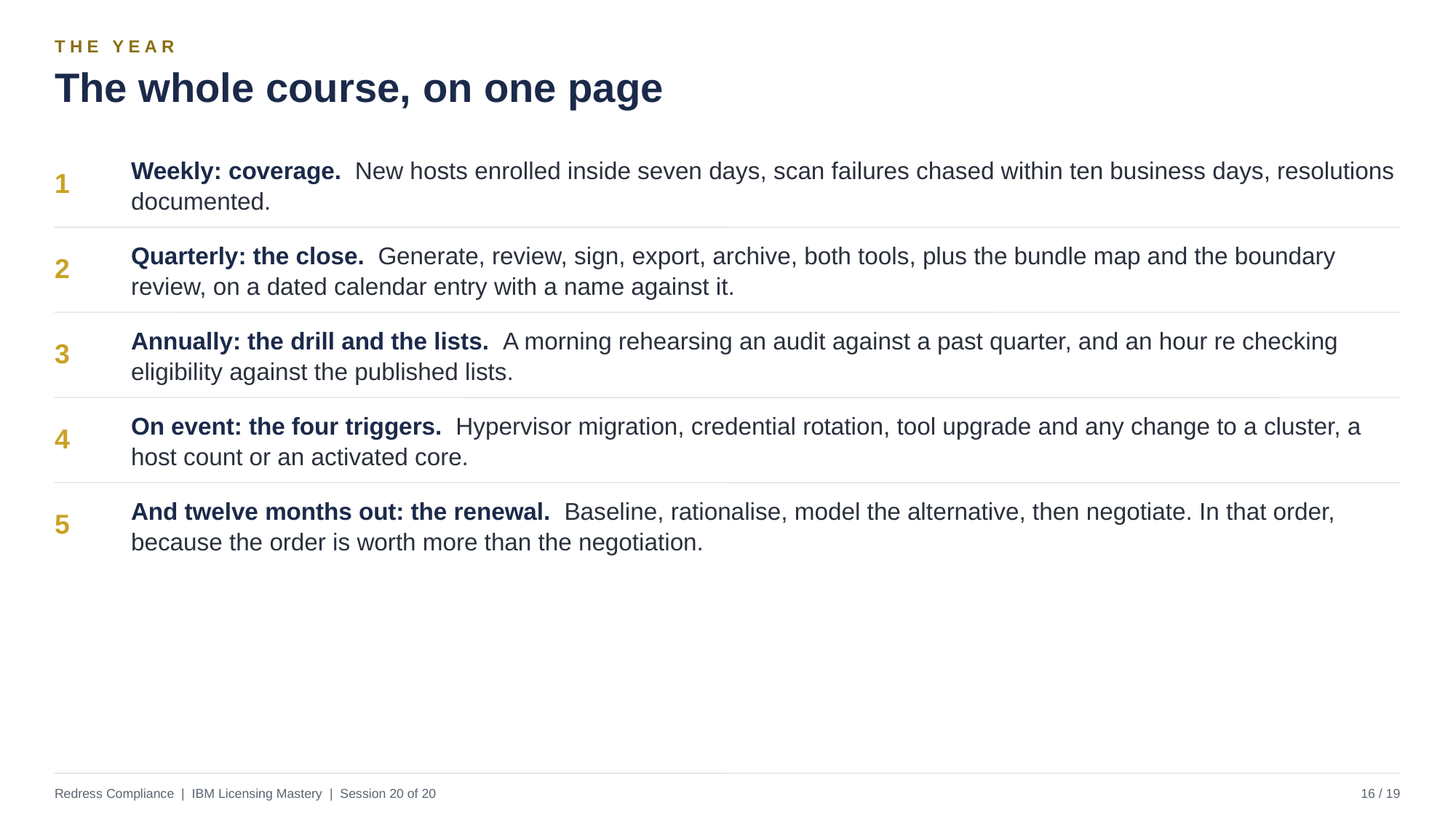

THE YEAR
The whole course, on one page
Weekly: coverage.  New hosts enrolled inside seven days, scan failures chased within ten business days, resolutions documented.
1

Quarterly: the close.  Generate, review, sign, export, archive, both tools, plus the bundle map and the boundary review, on a dated calendar entry with a name against it.
2

Annually: the drill and the lists.  A morning rehearsing an audit against a past quarter, and an hour re checking eligibility against the published lists.
3

On event: the four triggers.  Hypervisor migration, credential rotation, tool upgrade and any change to a cluster, a host count or an activated core.
4

And twelve months out: the renewal.  Baseline, rationalise, model the alternative, then negotiate. In that order, because the order is worth more than the negotiation.
5

Redress Compliance  |  IBM Licensing Mastery  |  Session 20 of 20
16 / 19